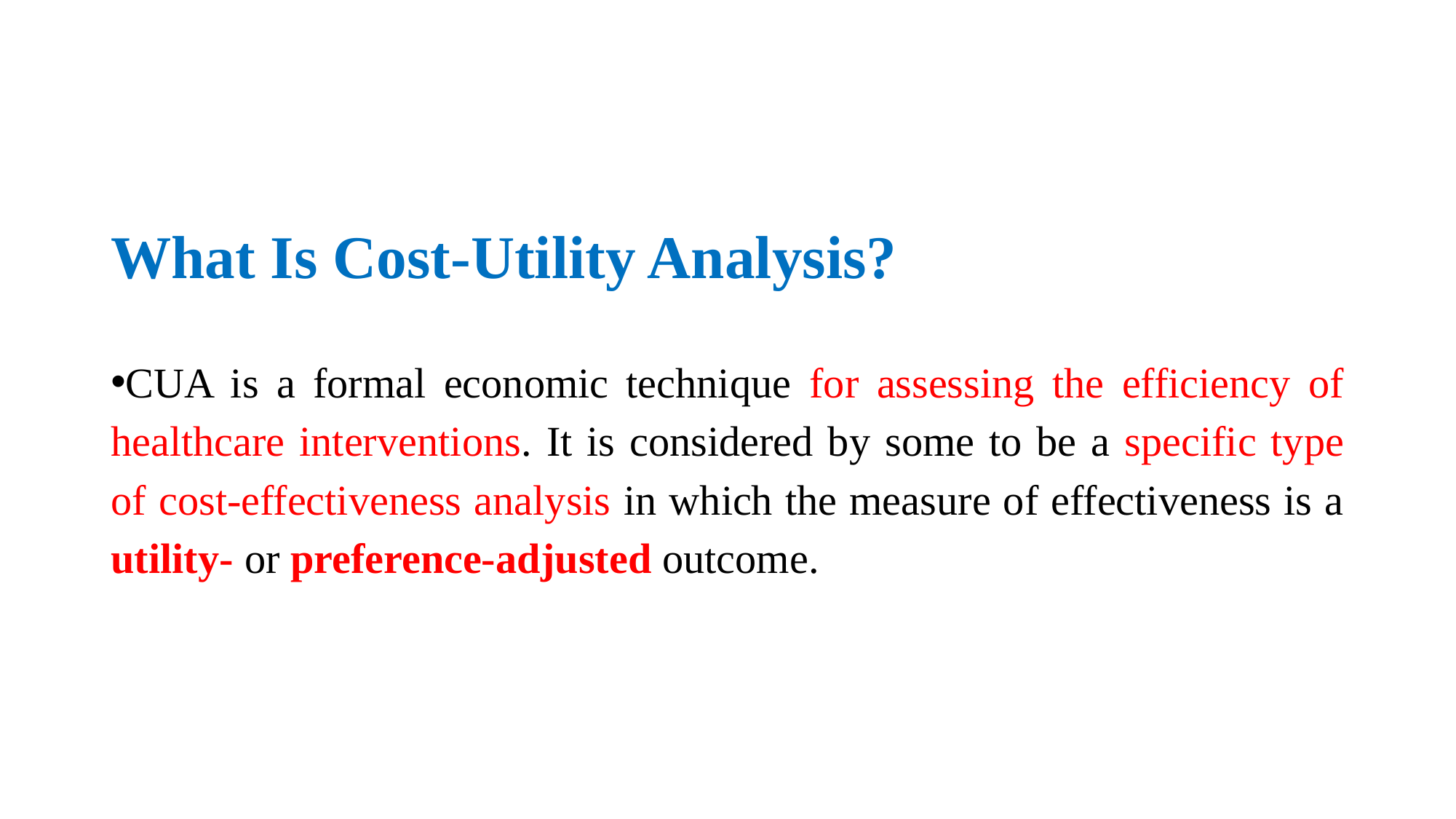

# What Is Cost-Utility Analysis?
CUA is a formal economic technique for assessing the efficiency of healthcare interventions. It is considered by some to be a specific type of cost-effectiveness analysis in which the measure of effectiveness is a utility- or preference-adjusted outcome.